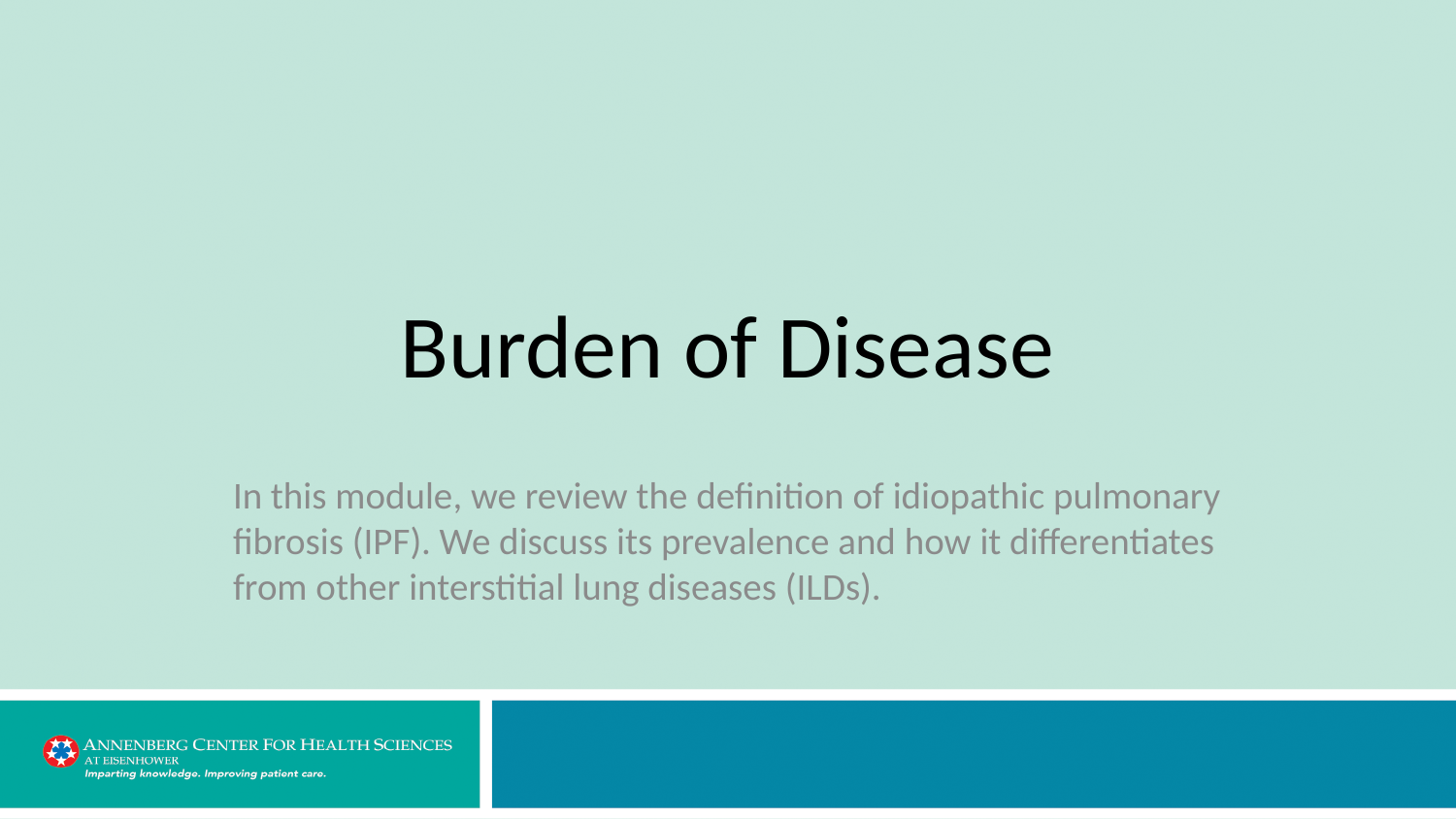

# Burden of Disease
In this module, we review the definition of idiopathic pulmonary fibrosis (IPF). We discuss its prevalence and how it differentiates from other interstitial lung diseases (ILDs).